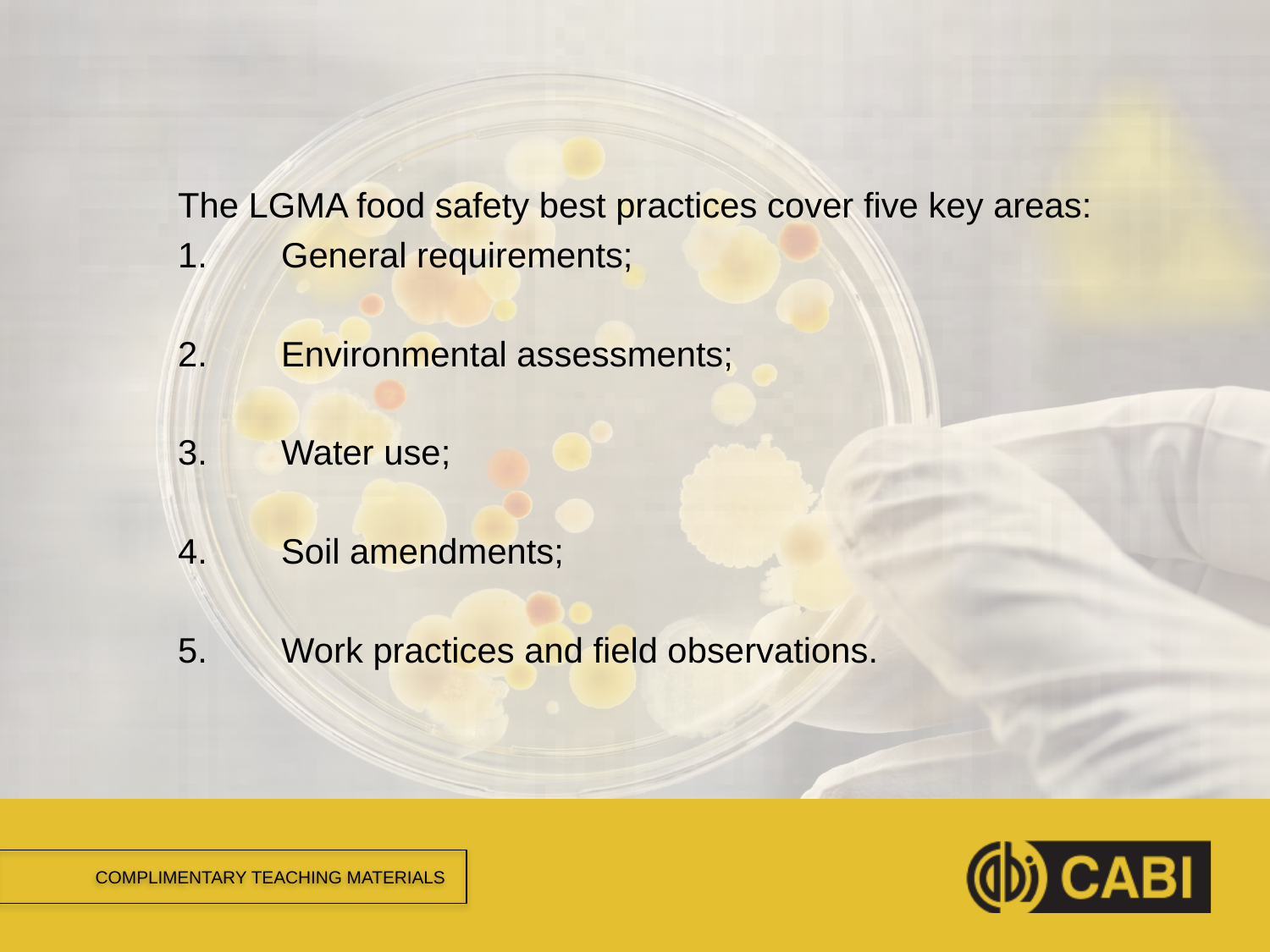

#
The LGMA food safety best practices cover five key areas:
General requirements;

Environmental assessments;

Water use;

Soil amendments;

Work practices and field observations.